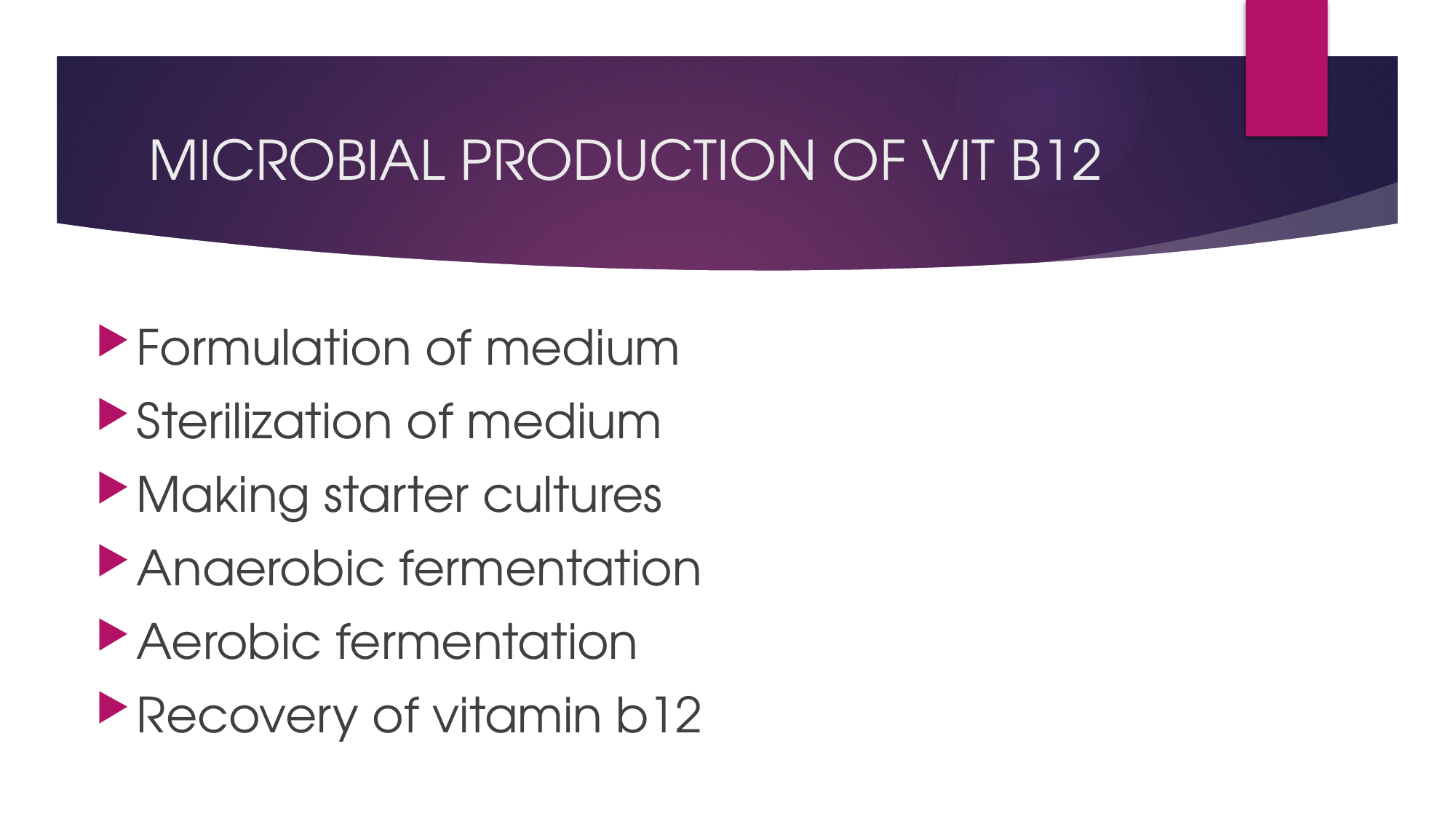

# MICROBIAL PRODUCTION OF VIT B12
Formulation of medium
Sterilization of medium
Making starter cultures
Anaerobic fermentation
Aerobic fermentation
Recovery of vitamin b12